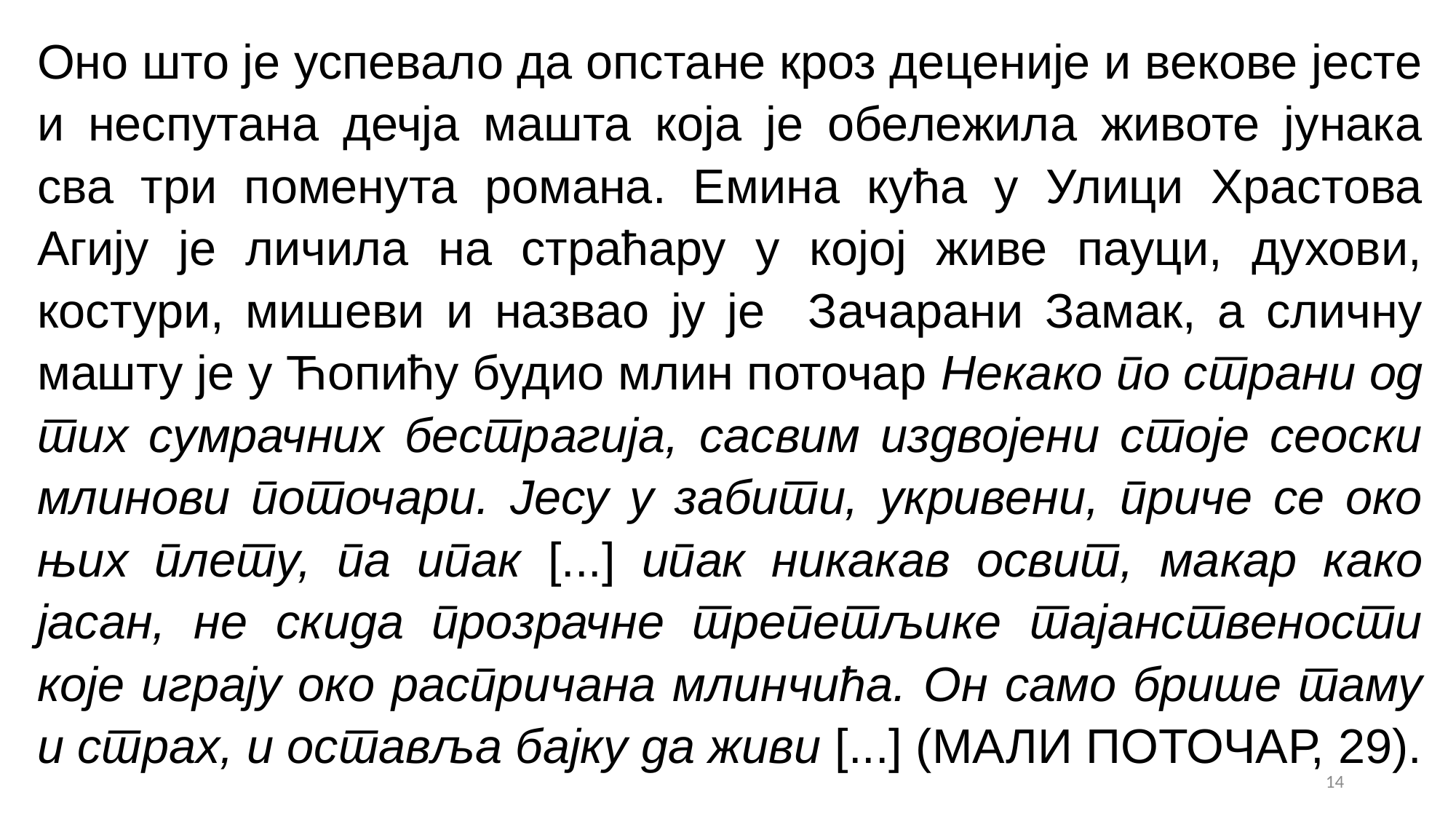

Оно што је успевало да опстане кроз деценије и векове јесте и неспутана дечја машта која је обележила животе јунака сва три поменута романа. Емина кућа у Улици Храстова Агију је личила на страћару у којој живе пауци, духови, костури, мишеви и назвао ју је  Зачарани Замак, а сличну машту је у Ћопићу будио млин поточар Некако по страни од тих сумрачних бестрагија, сасвим издвојени стоје сеоски млинови поточари. Јесу у забити, укривени, приче се око њих плету, па ипак [...] ипак никакав освит, макар како јасан, не скида прозрачне трепетљике тајанствености које играју око распричана млинчића. Он само брише таму и страх, и оставља бајку да живи [...] (Мали поточар, 29).
14